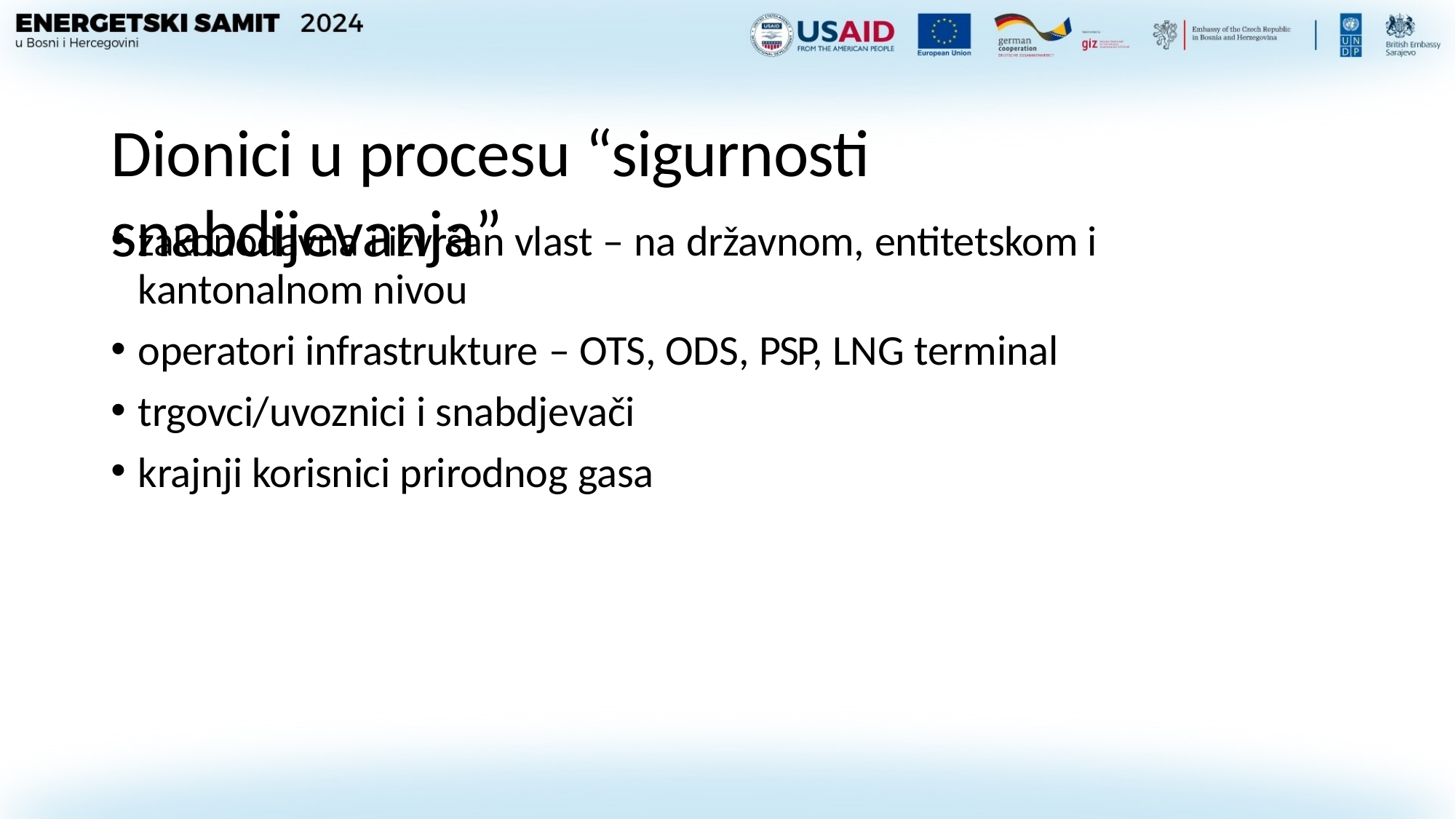

# Dionici u procesu “sigurnosti snabdijevanja”
zakonodavna i izvršan vlast – na državnom, entitetskom i
kantonalnom nivou
operatori infrastrukture – OTS, ODS, PSP, LNG terminal
trgovci/uvoznici i snabdjevači
krajnji korisnici prirodnog gasa